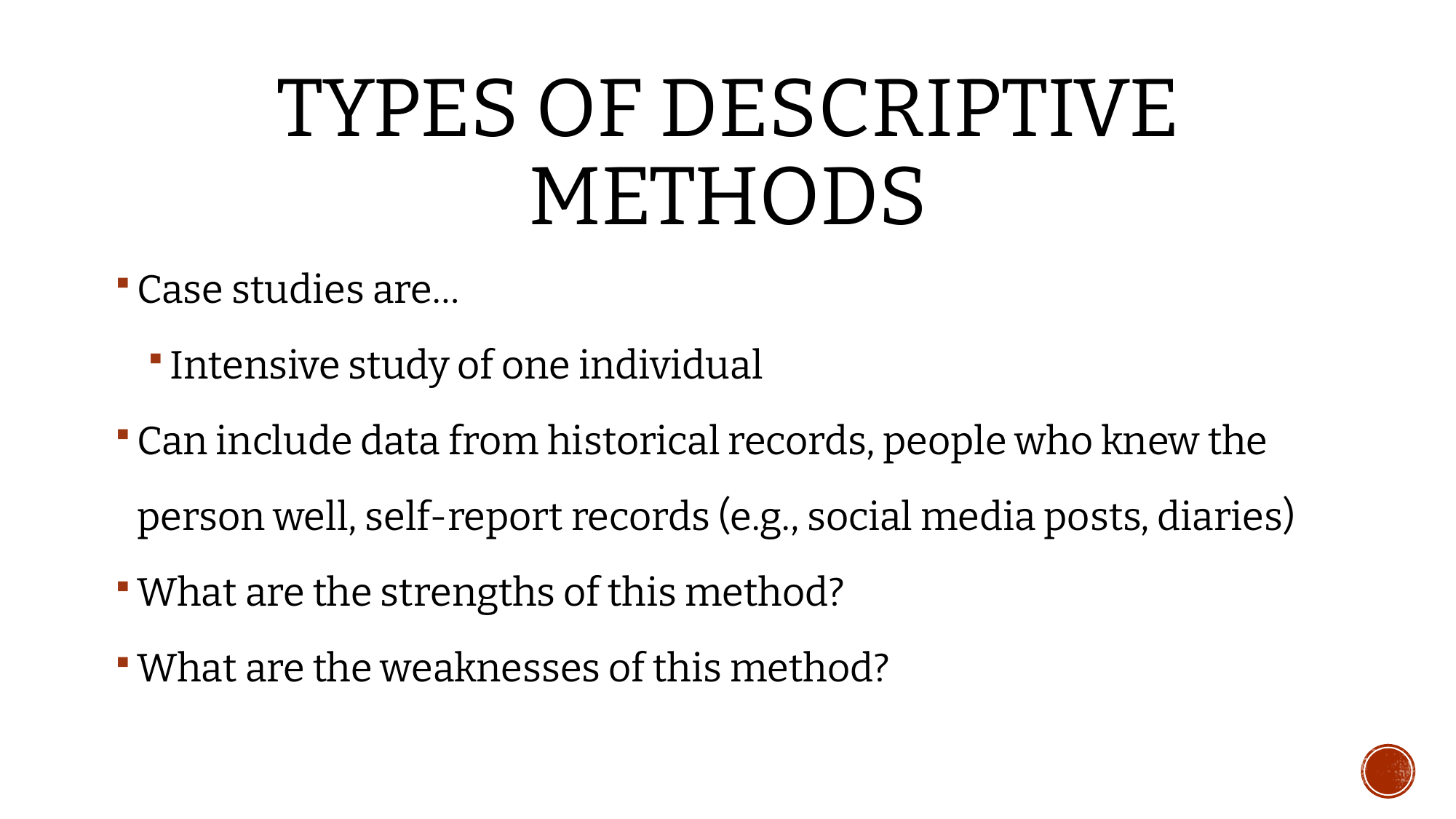

# Types of Descriptive methods
Case studies are…
Intensive study of one individual
Can include data from historical records, people who knew the person well, self-report records (e.g., social media posts, diaries)
What are the strengths of this method?
What are the weaknesses of this method?